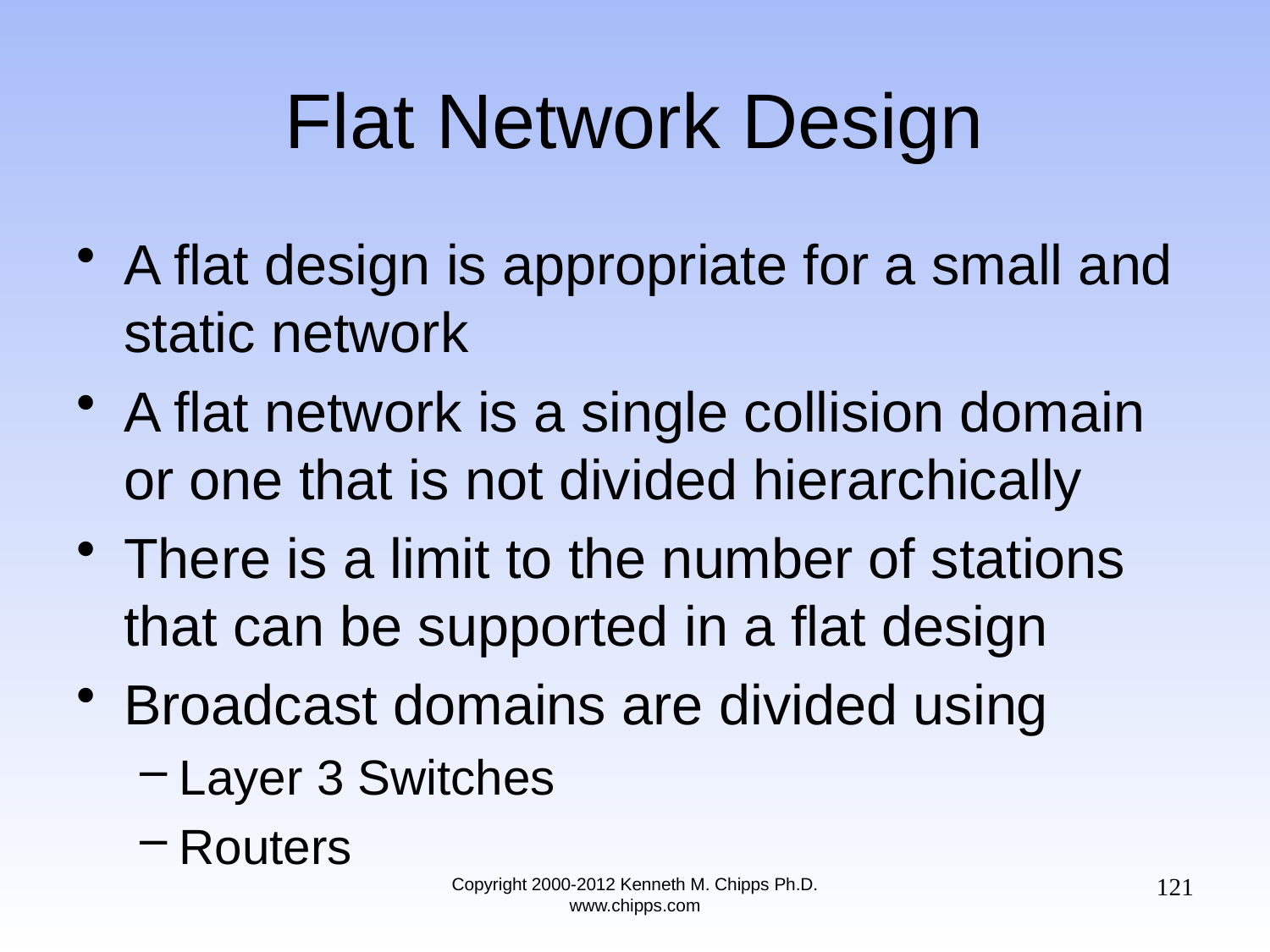

# Flat Network Design
A flat design is appropriate for a small and static network
A flat network is a single collision domain or one that is not divided hierarchically
There is a limit to the number of stations that can be supported in a flat design
Broadcast domains are divided using
Layer 3 Switches
Routers
121
Copyright 2000-2012 Kenneth M. Chipps Ph.D. www.chipps.com